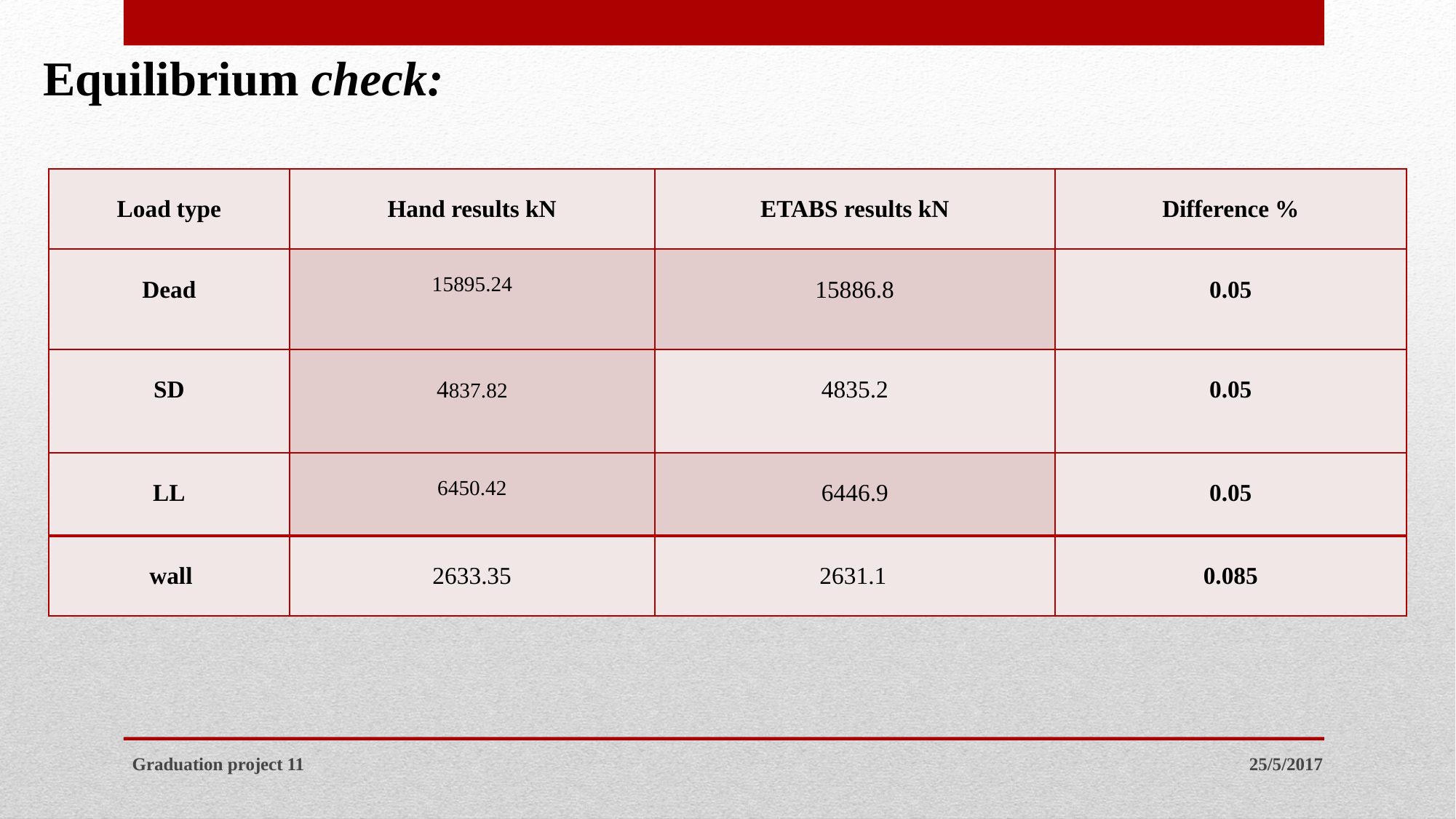

Equilibrium check:
| Load type | Hand results kN | ETABS results kN | Difference % |
| --- | --- | --- | --- |
| Dead | 15895.24 | 15886.8 | 0.05 |
| SD | 4837.82 | 4835.2 | 0.05 |
| LL | 6450.42 | 6446.9 | 0.05 |
| wall | 2633.35 | 2631.1 | 0.085 |
Graduation project 11
25/5/2017